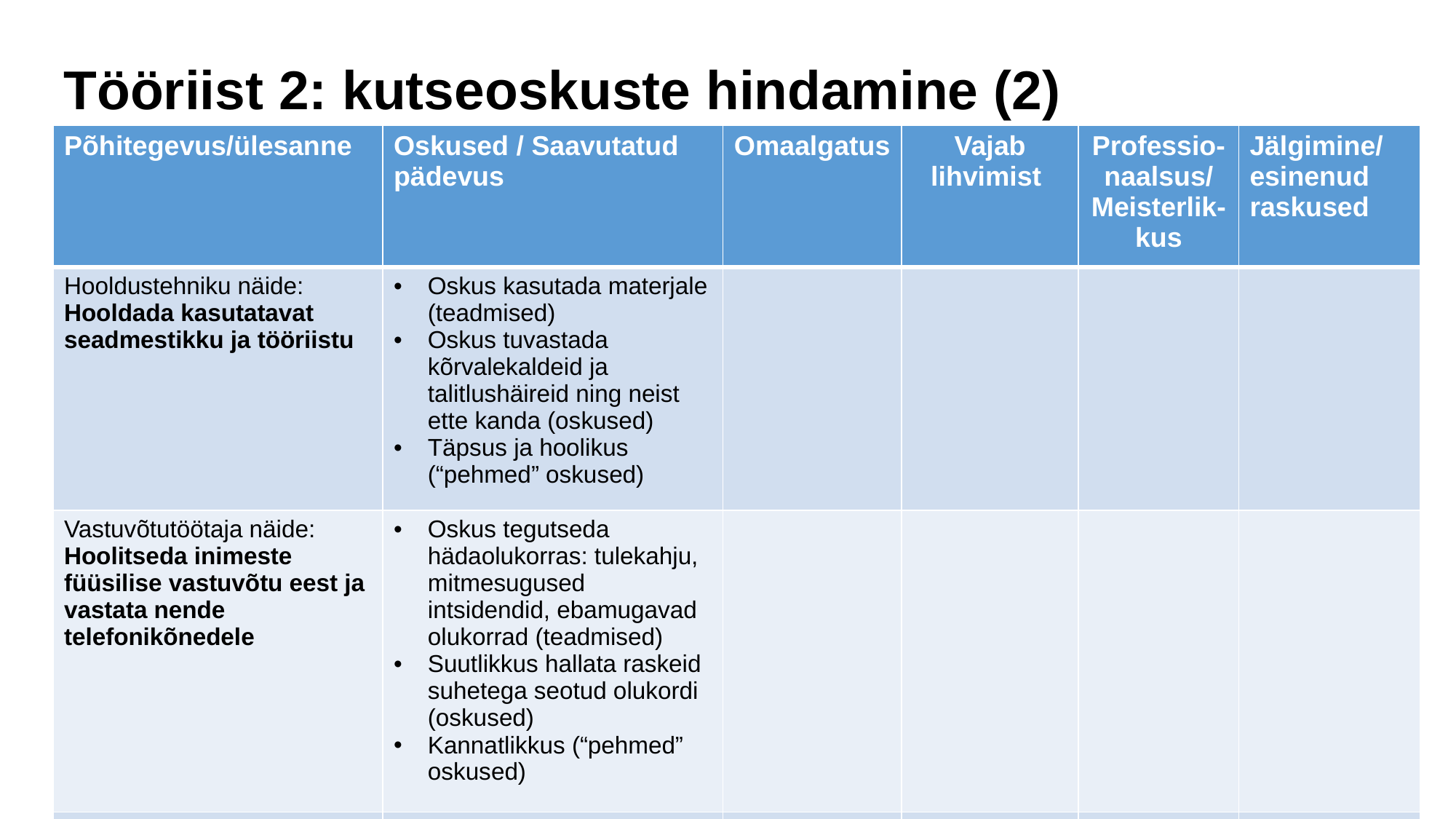

Tööriist 2: kutseoskuste hindamine (2)
| Põhitegevus/ülesanne | Oskused / Saavutatud pädevus | Omaalgatus | Vajab lihvimist | Professio-naalsus/ Meisterlik-kus | Jälgimine/ esinenud raskused |
| --- | --- | --- | --- | --- | --- |
| Hooldustehniku näide: Hooldada kasutatavat seadmestikku ja tööriistu | Oskus kasutada materjale (teadmised) Oskus tuvastada kõrvalekaldeid ja talitlushäireid ning neist ette kanda (oskused) Täpsus ja hoolikus (“pehmed” oskused) |  |  |  |  |
| Vastuvõtutöötaja näide: Hoolitseda inimeste füüsilise vastuvõtu eest ja vastata nende telefonikõnedele | Oskus tegutseda hädaolukorras: tulekahju, mitmesugused intsidendid, ebamugavad olukorrad (teadmised) Suutlikkus hallata raskeid suhetega seotud olukordi (oskused) Kannatlikkus (“pehmed” oskused) |  |  |  |  |
|  |  |  |  |  |  |